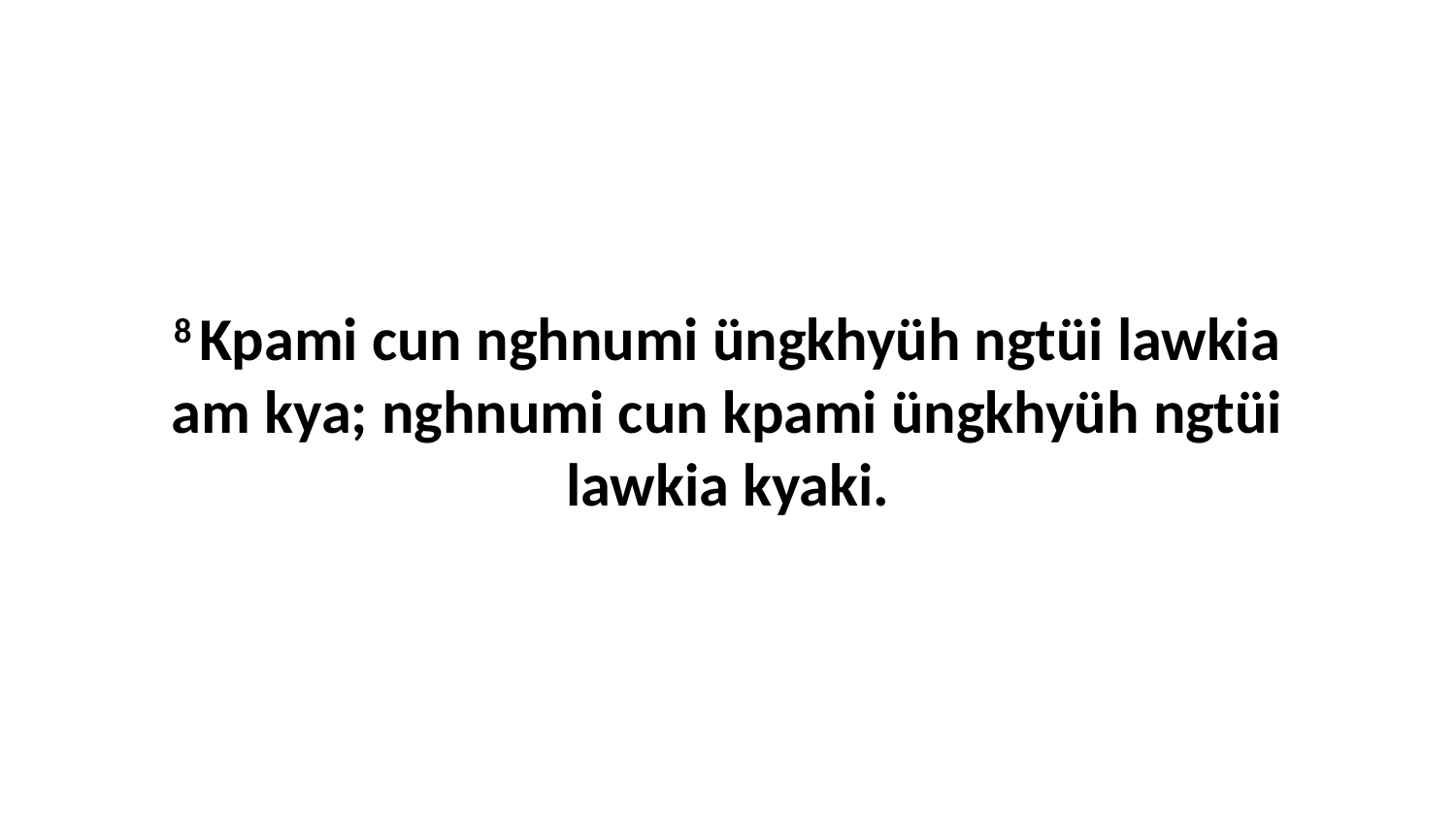

8 Kpami cun nghnumi üngkhyüh ngtüi lawkia am kya; nghnumi cun kpami üngkhyüh ngtüi lawkia kyaki.